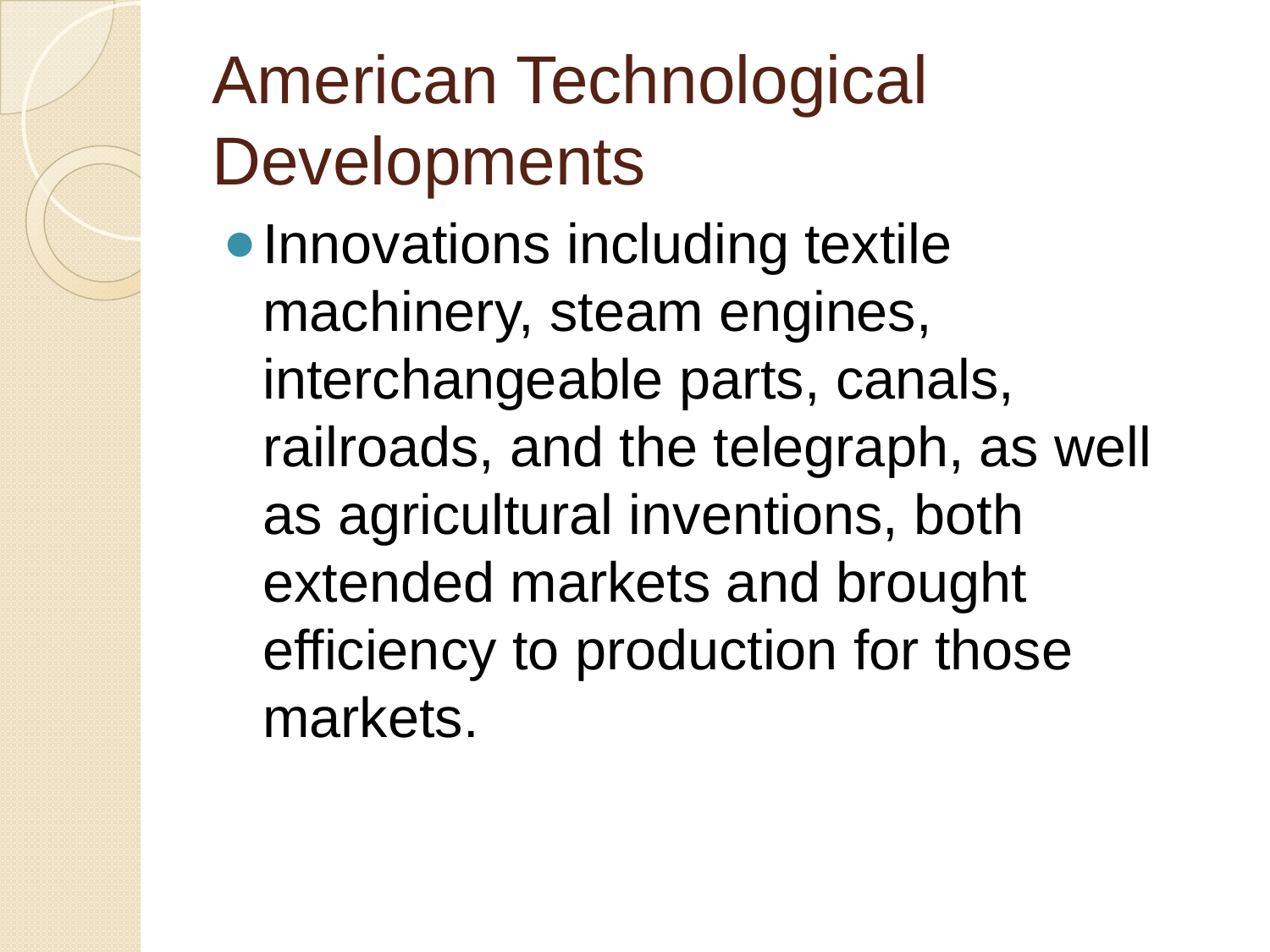

# American Technological Developments
Innovations including textile machinery, steam engines, interchangeable parts, canals, railroads, and the telegraph, as well as agricultural inventions, both extended markets and brought efficiency to production for those markets.